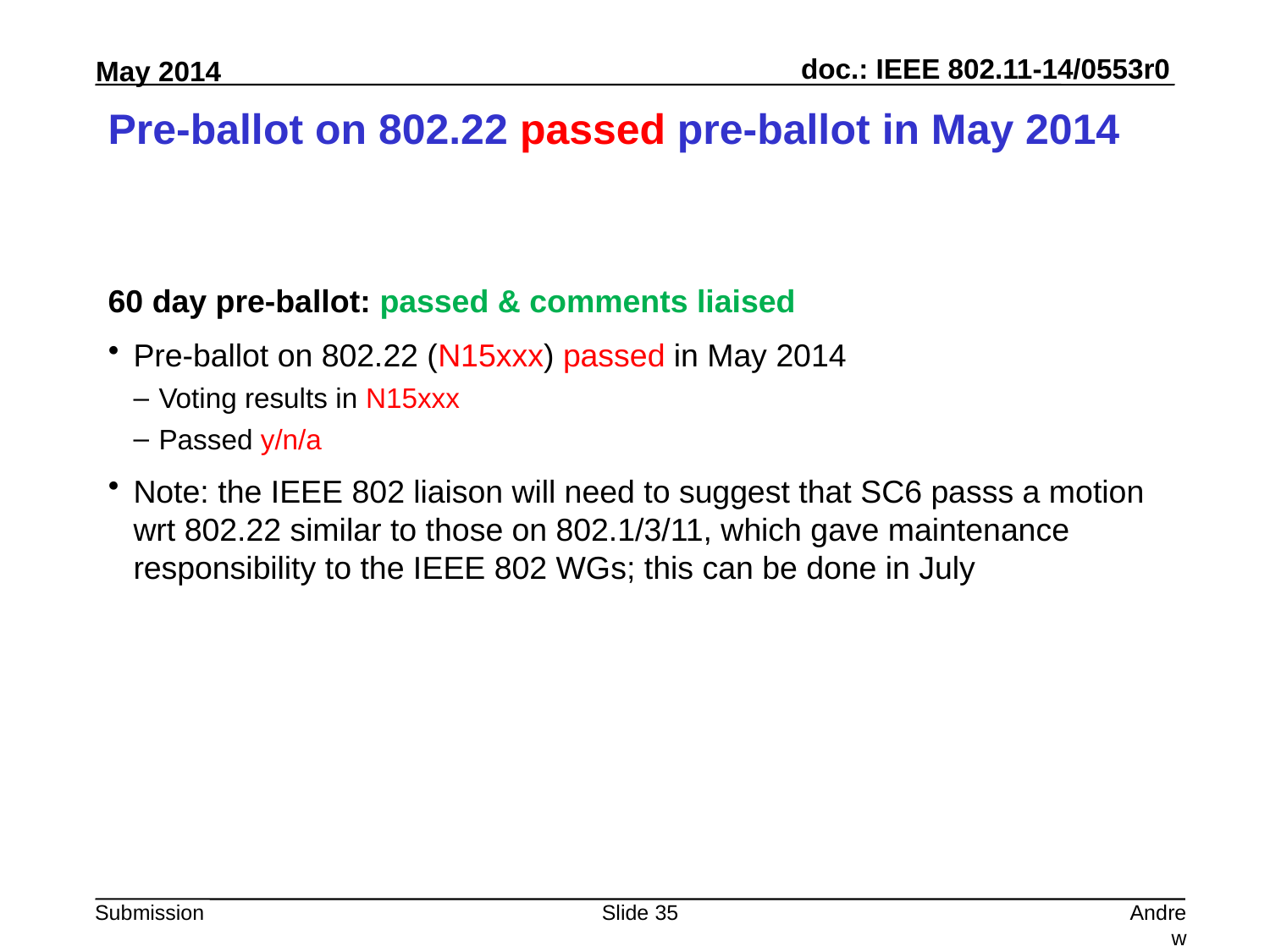

# Pre-ballot on 802.22 passed pre-ballot in May 2014
60 day pre-ballot: passed & comments liaised
Pre-ballot on 802.22 (N15xxx) passed in May 2014
Voting results in N15xxx
Passed y/n/a
Note: the IEEE 802 liaison will need to suggest that SC6 passs a motion wrt 802.22 similar to those on 802.1/3/11, which gave maintenance responsibility to the IEEE 802 WGs; this can be done in July
Slide 35
Andrew Myles, Cisco